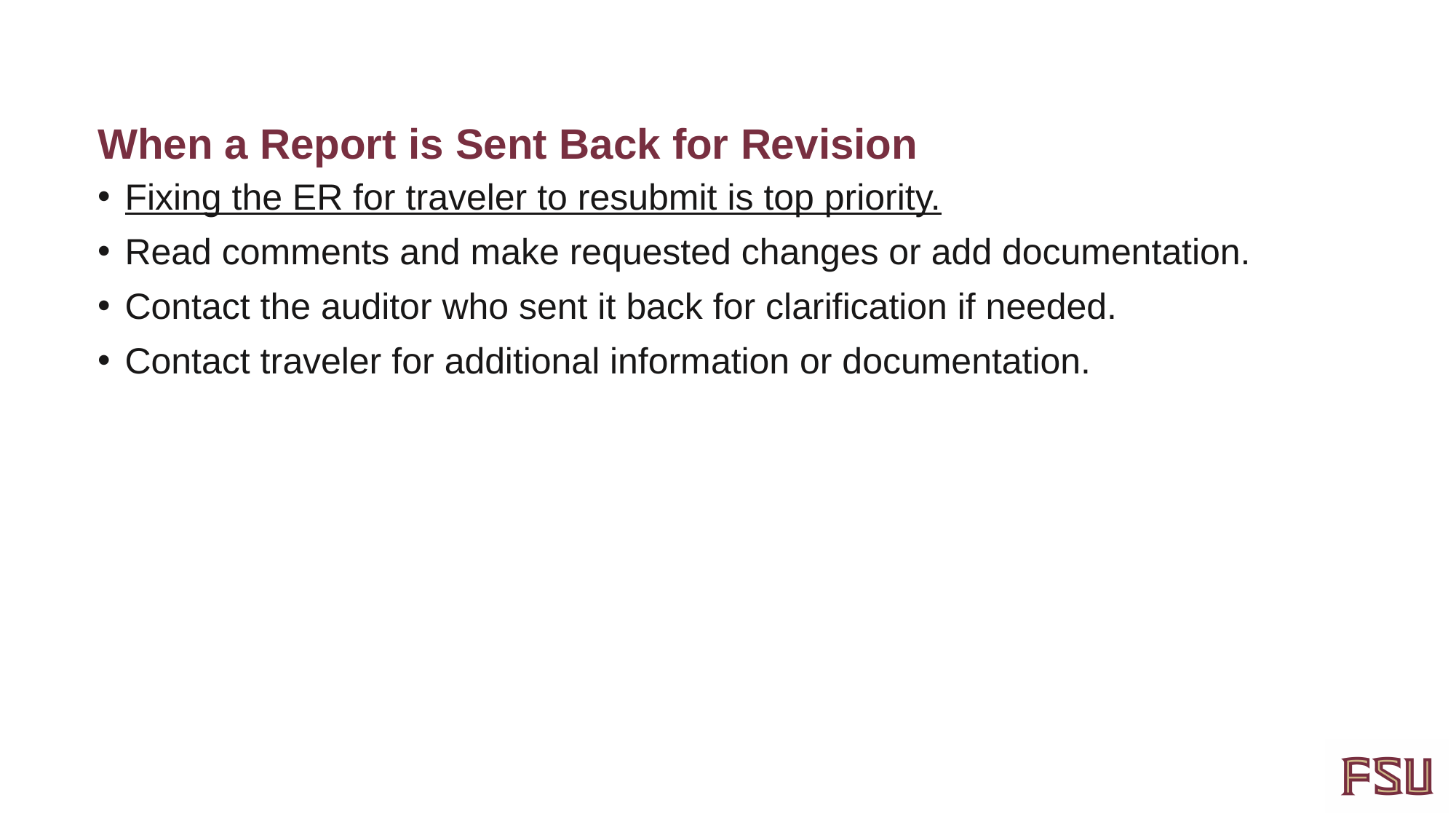

# When a Report is Sent Back for Revision
Fixing the ER for traveler to resubmit is top priority.
Read comments and make requested changes or add documentation.
Contact the auditor who sent it back for clarification if needed.
Contact traveler for additional information or documentation.